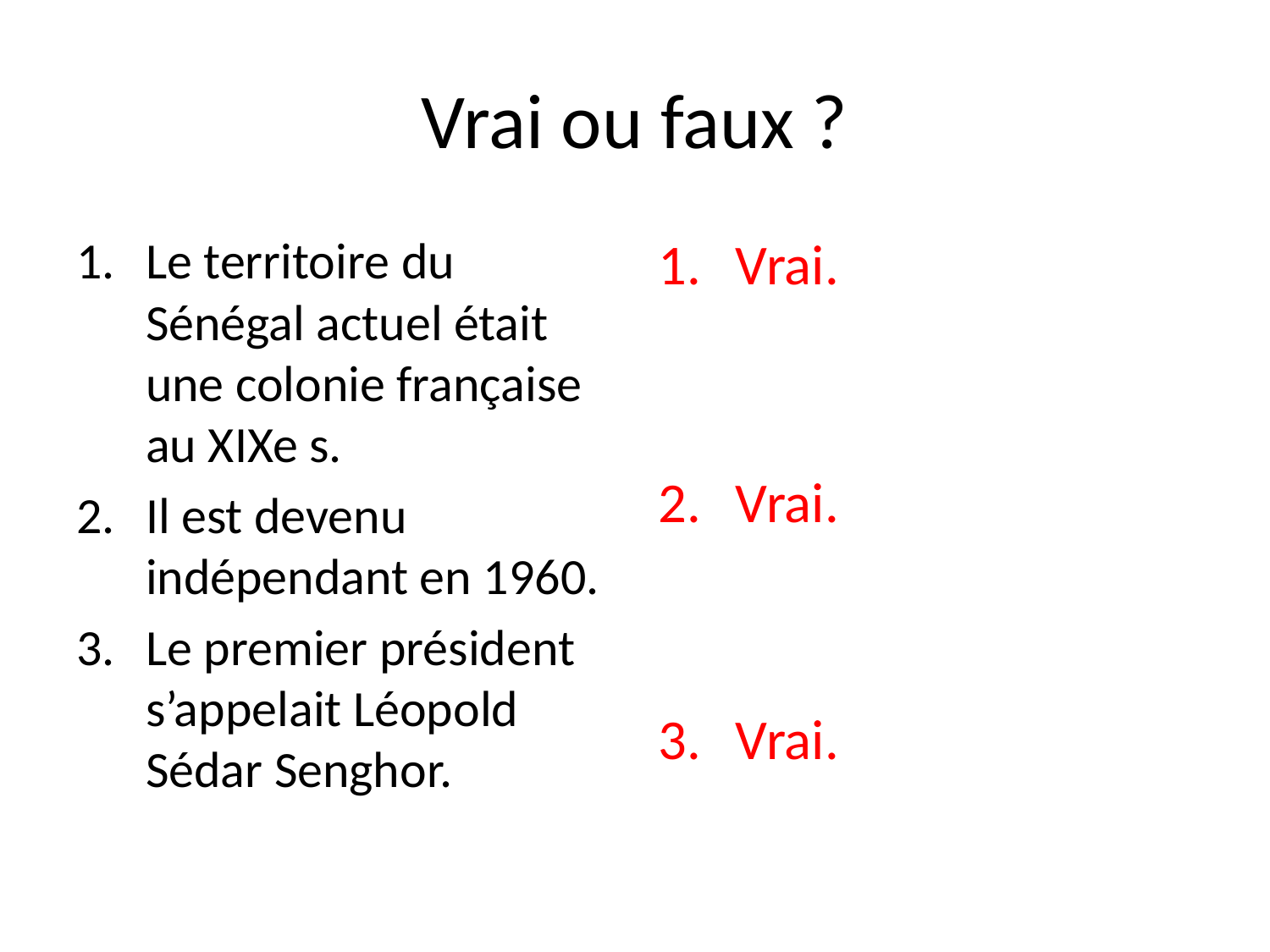

# Vrai ou faux ?
Le territoire du Sénégal actuel était une colonie française au XIXe s.
Il est devenu indépendant en 1960.
Le premier président s’appelait Léopold Sédar Senghor.
Vrai.

Vrai.

Vrai.